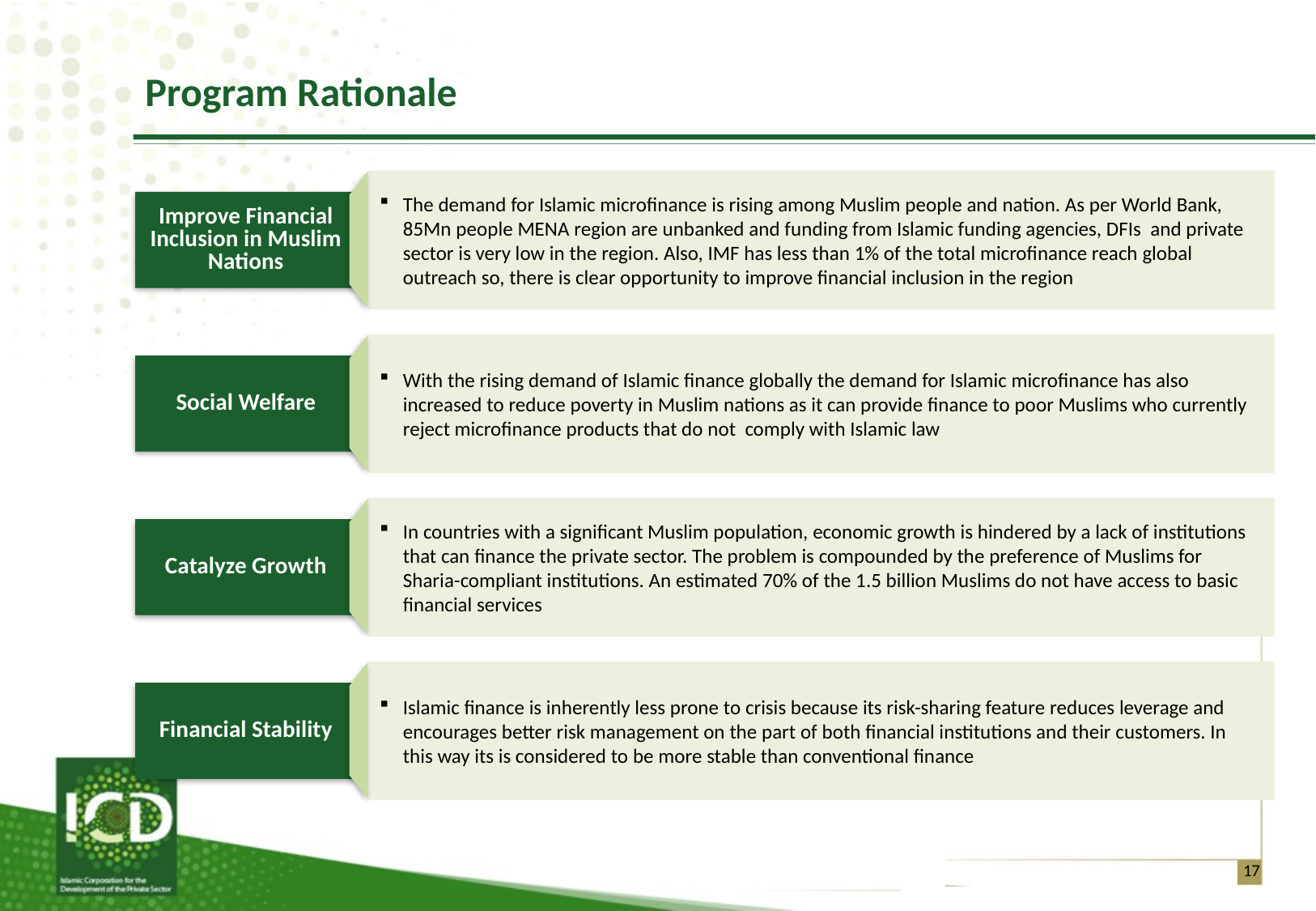

# Program Rationale
The demand for Islamic microfinance is rising among Muslim people and nation. As per World Bank, 85Mn people MENA region are unbanked and funding from Islamic funding agencies, DFIs  and private sector is very low in the region. Also, IMF has less than 1% of the total microfinance reach global outreach so, there is clear opportunity to improve financial inclusion in the region
Improve Financial Inclusion in Muslim Nations

With the rising demand of Islamic finance globally the demand for Islamic microfinance has also increased to reduce poverty in Muslim nations as it can provide finance to poor Muslims who currently reject microfinance products that do not  comply with Islamic law
Social Welfare

In countries with a significant Muslim population, economic growth is hindered by a lack of institutions that can finance the private sector. The problem is compounded by the preference of Muslims for Sharia-compliant institutions. An estimated 70% of the 1.5 billion Muslims do not have access to basic financial services
Catalyze Growth

Islamic finance is inherently less prone to crisis because its risk-sharing feature reduces leverage and encourages better risk management on the part of both financial institutions and their customers. In this way its is considered to be more stable than conventional finance
Financial Stability